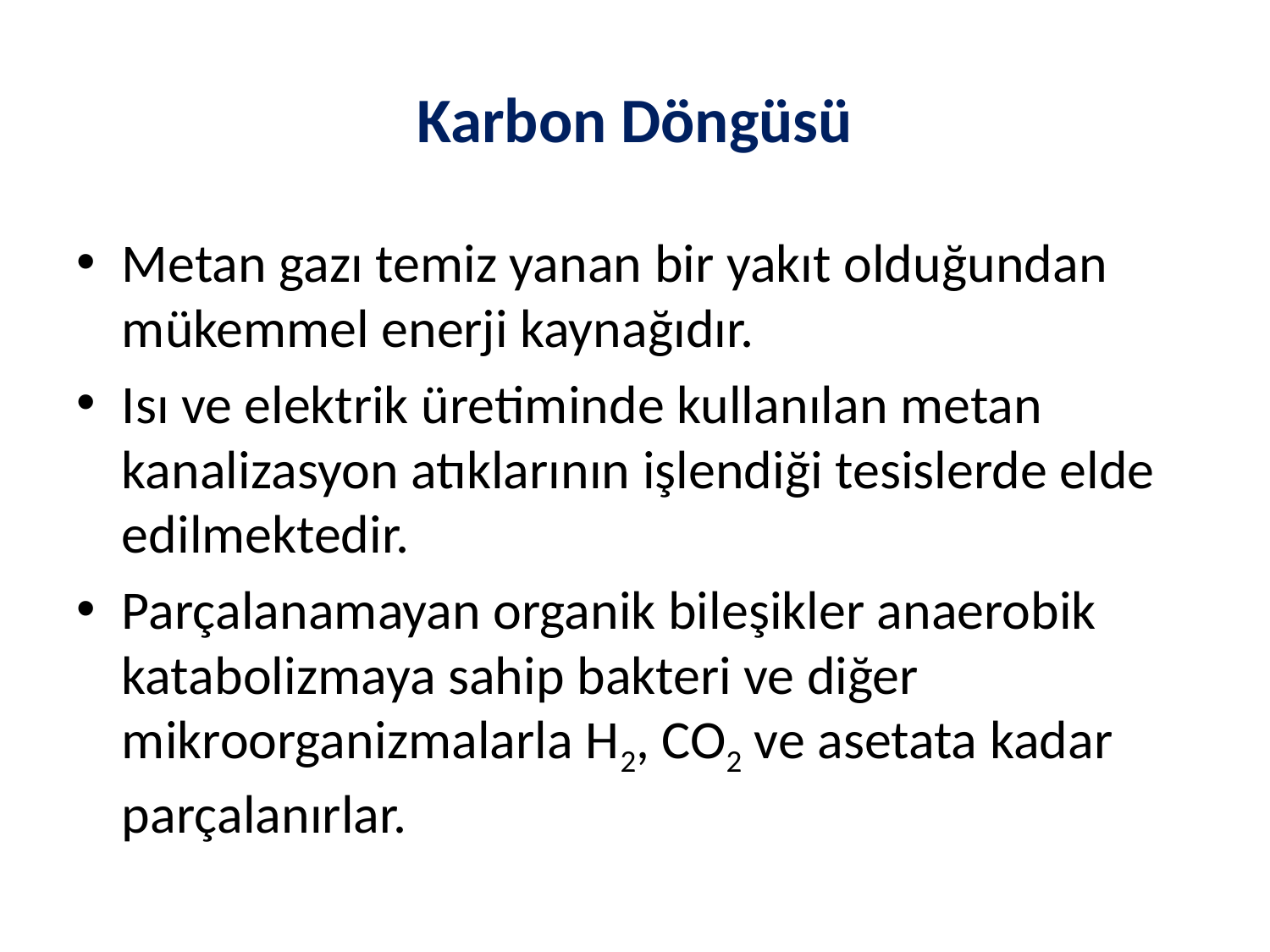

Karbon Döngüsü
Metan gazı temiz yanan bir yakıt olduğundan  mükemmel enerji kaynağıdır.
Isı ve elektrik üretiminde kullanılan metan  kanalizasyon atıklarının işlendiği tesislerde elde edilmektedir.
Parçalanamayan organik bileşikler anaerobik katabolizmaya sahip bakteri ve diğer mikroorganizmalarla H2, CO2 ve asetata kadar parçalanırlar.